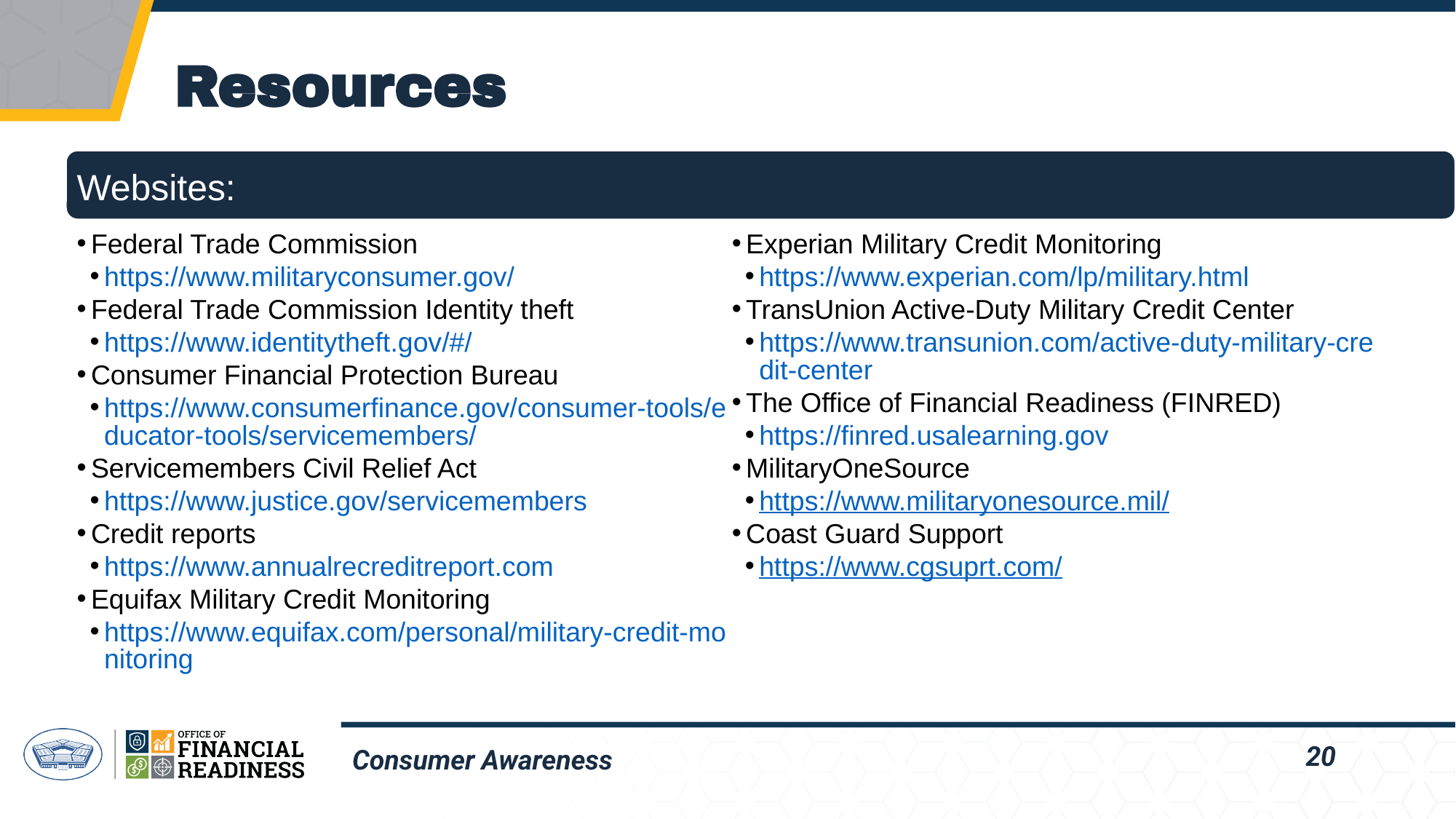

# Resources

Websites:
Federal Trade Commission
https://www.militaryconsumer.gov/
Federal Trade Commission Identity theft
https://www.identitytheft.gov/#/
Consumer Financial Protection Bureau
https://www.consumerfinance.gov/consumer-tools/educator-tools/servicemembers/
Servicemembers Civil Relief Act
https://www.justice.gov/servicemembers
Credit reports
https://www.annualrecreditreport.com
Equifax Military Credit Monitoring
https://www.equifax.com/personal/military-credit-monitoring
Experian Military Credit Monitoring
https://www.experian.com/lp/military.html
TransUnion Active-Duty Military Credit Center
https://www.transunion.com/active-duty-military-credit-center
The Office of Financial Readiness (FINRED)
https://finred.usalearning.gov
MilitaryOneSource
https://www.militaryonesource.mil/
Coast Guard Support
https://www.cgsuprt.com/

Consumer Awareness